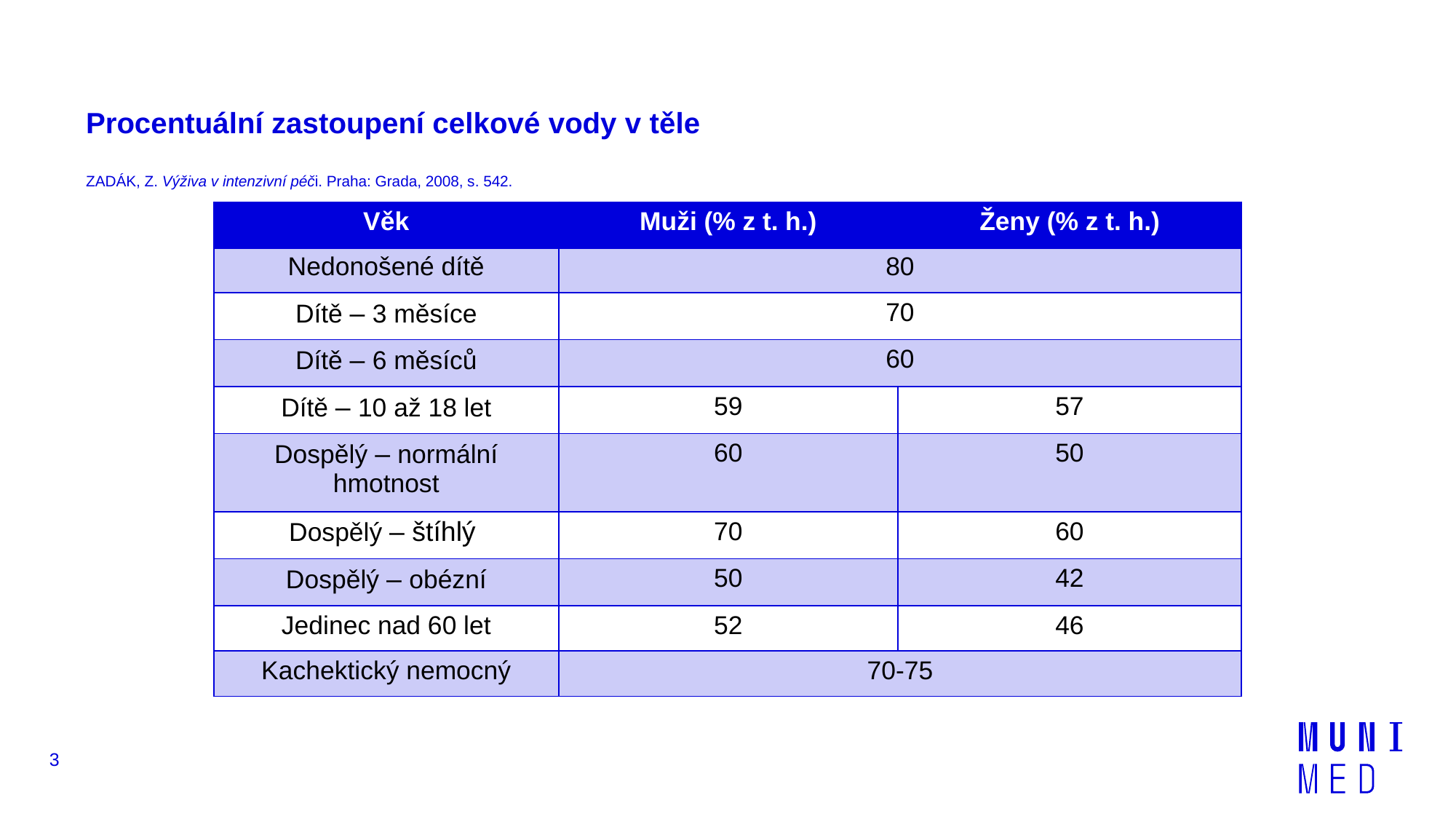

# Procentuální zastoupení celkové vody v těle
ZADÁK, Z. Výživa v intenzivní péči. Praha: Grada, 2008, s. 542.
| Věk | Muži (% z t. h.) | Ženy (% z t. h.) |
| --- | --- | --- |
| Nedonošené dítě | 80 |  |
| Dítě – 3 měsíce | 70 |  |
| Dítě – 6 měsíců | 60 |  |
| Dítě – 10 až 18 let | 59 | 57 |
| Dospělý – normální hmotnost | 60 | 50 |
| Dospělý – štíhlý | 70 | 60 |
| Dospělý – obézní | 50 | 42 |
| Jedinec nad 60 let | 52 | 46 |
| Kachektický nemocný | 70-75 |  |
3